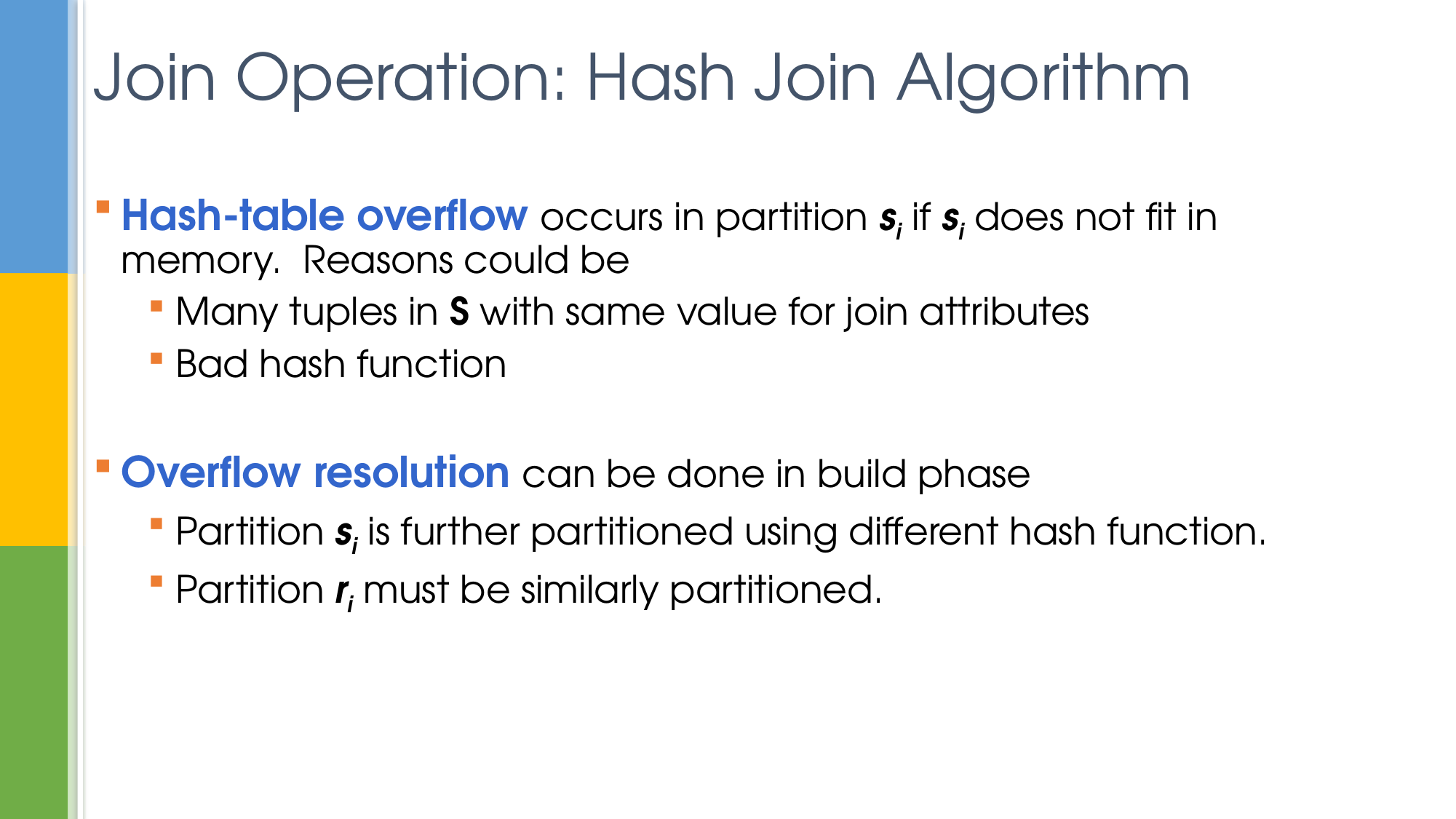

# Join Operation: Hash Join Algorithm
Hash-table overflow occurs in partition si if si does not fit in memory.  Reasons could be
Many tuples in S with same value for join attributes
Bad hash function

Overflow resolution can be done in build phase
Partition si is further partitioned using different hash function.
Partition ri must be similarly partitioned.